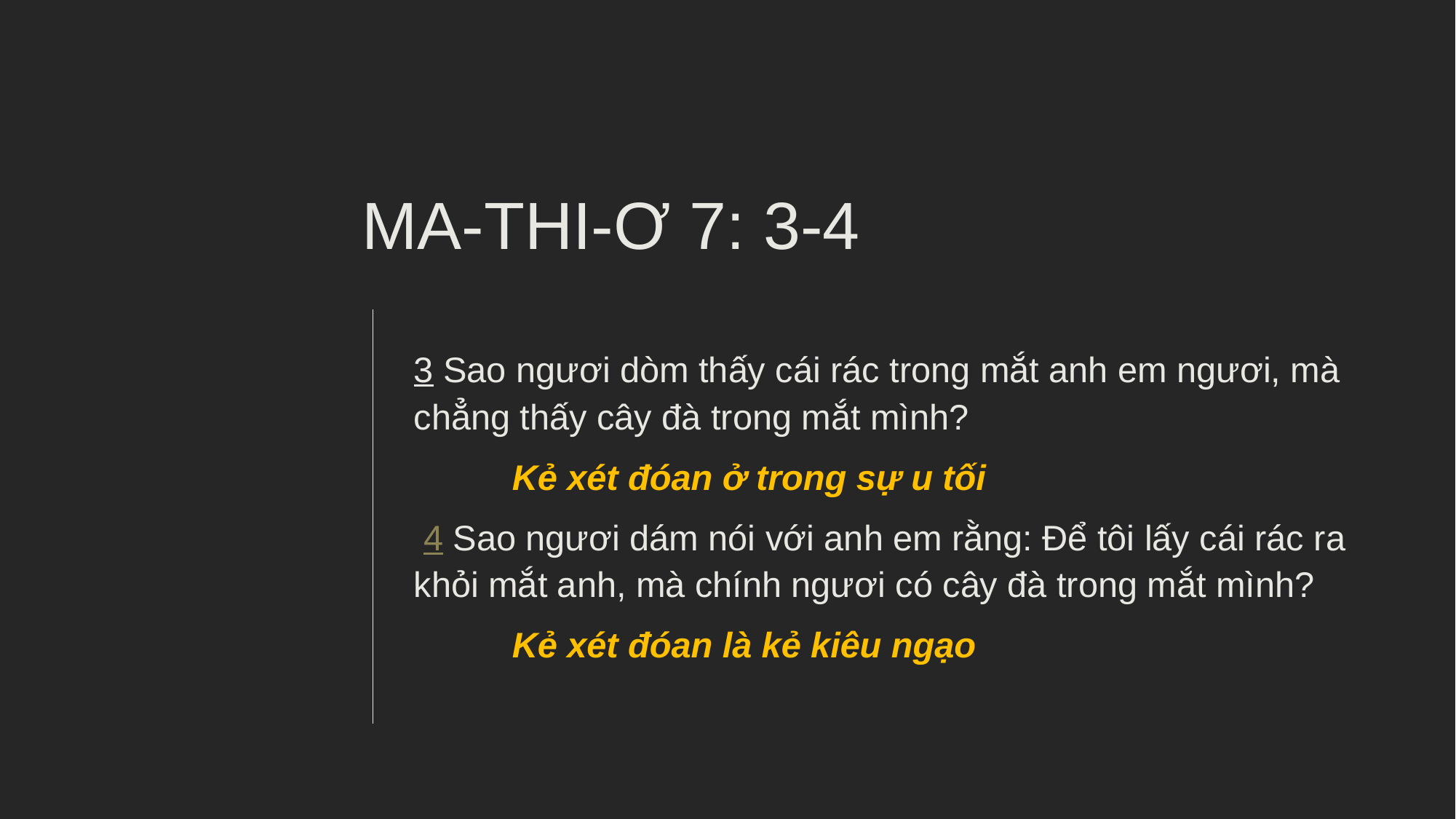

# MA-THI-Ơ 7: 3-4

3 Sao ngươi dòm thấy cái rác trong mắt anh em ngươi, mà chẳng thấy cây đà trong mắt mình?
	Kẻ xét đóan ở trong sự u tối
 4 Sao ngươi dám nói với anh em rằng: Để tôi lấy cái rác ra khỏi mắt anh, mà chính ngươi có cây đà trong mắt mình?
	Kẻ xét đóan là kẻ kiêu ngạo